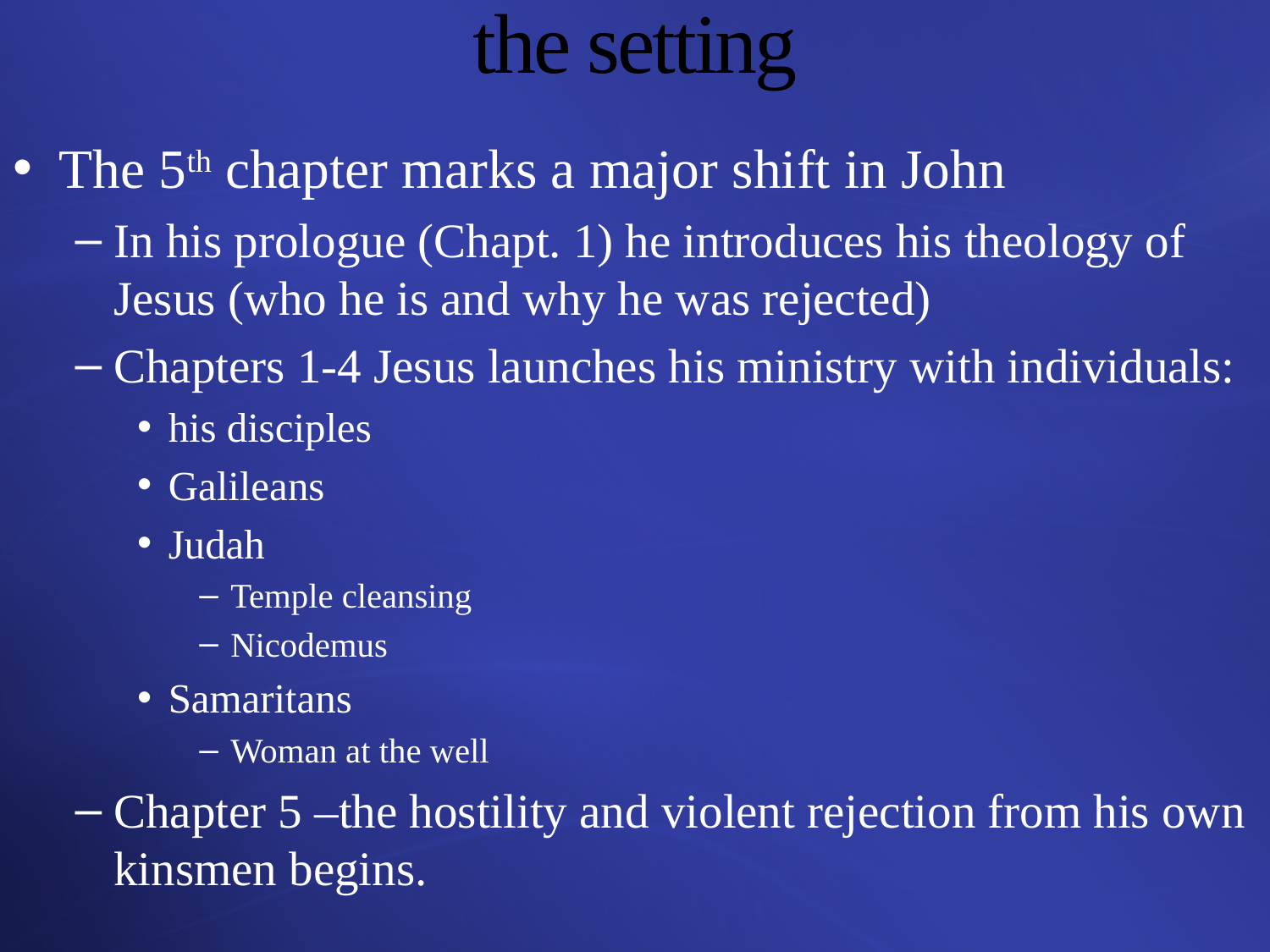

# the setting
The 5th chapter marks a major shift in John
In his prologue (Chapt. 1) he introduces his theology of Jesus (who he is and why he was rejected)
Chapters 1-4 Jesus launches his ministry with individuals:
his disciples
Galileans
Judah
Temple cleansing
Nicodemus
Samaritans
Woman at the well
Chapter 5 –the hostility and violent rejection from his own kinsmen begins.